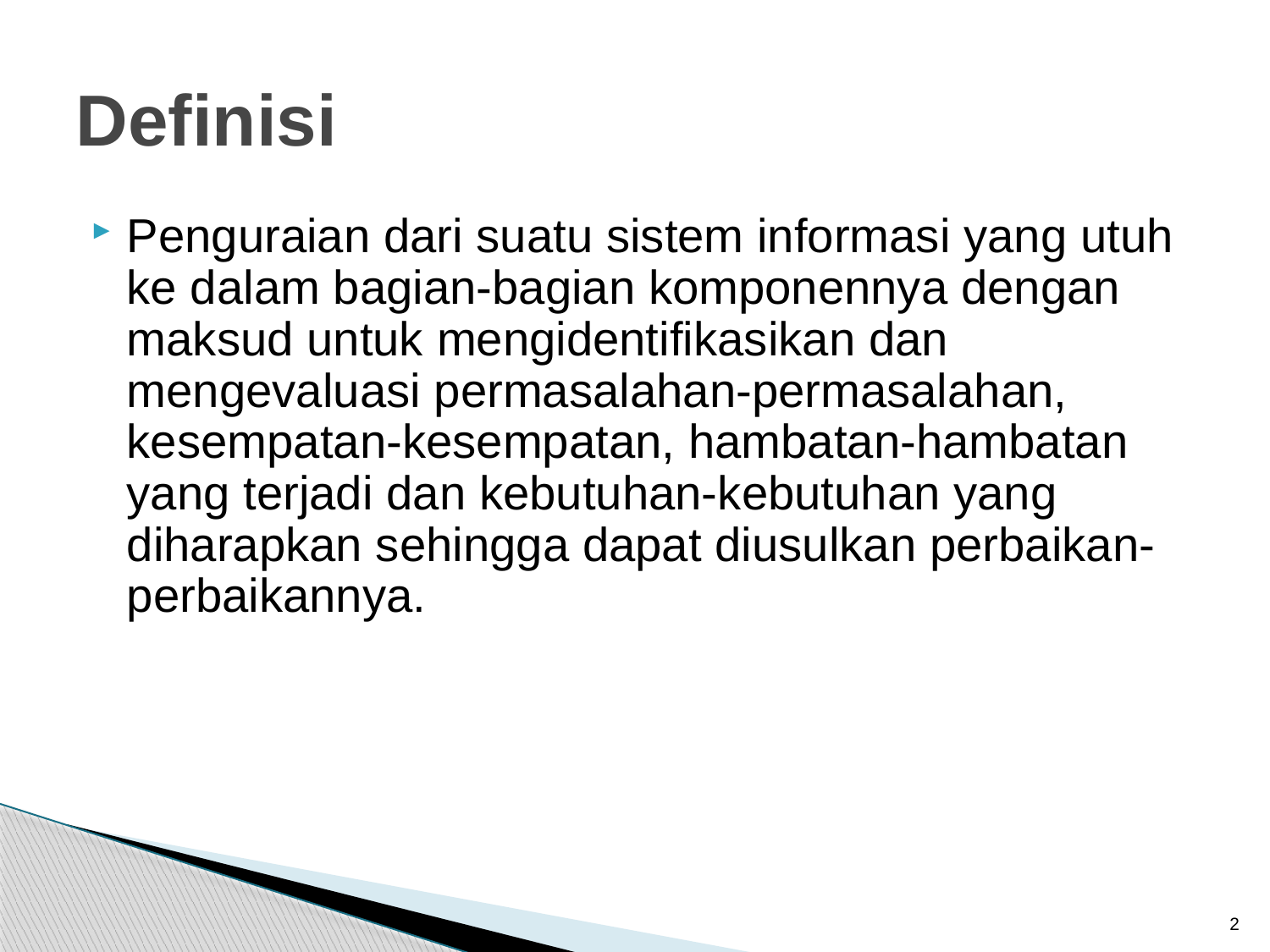

# Definisi
Penguraian dari suatu sistem informasi yang utuh ke dalam bagian-bagian komponennya dengan maksud untuk mengidentifikasikan dan mengevaluasi permasalahan-permasalahan, kesempatan-kesempatan, hambatan-hambatan yang terjadi dan kebutuhan-kebutuhan yang diharapkan sehingga dapat diusulkan perbaikan-perbaikannya.
2